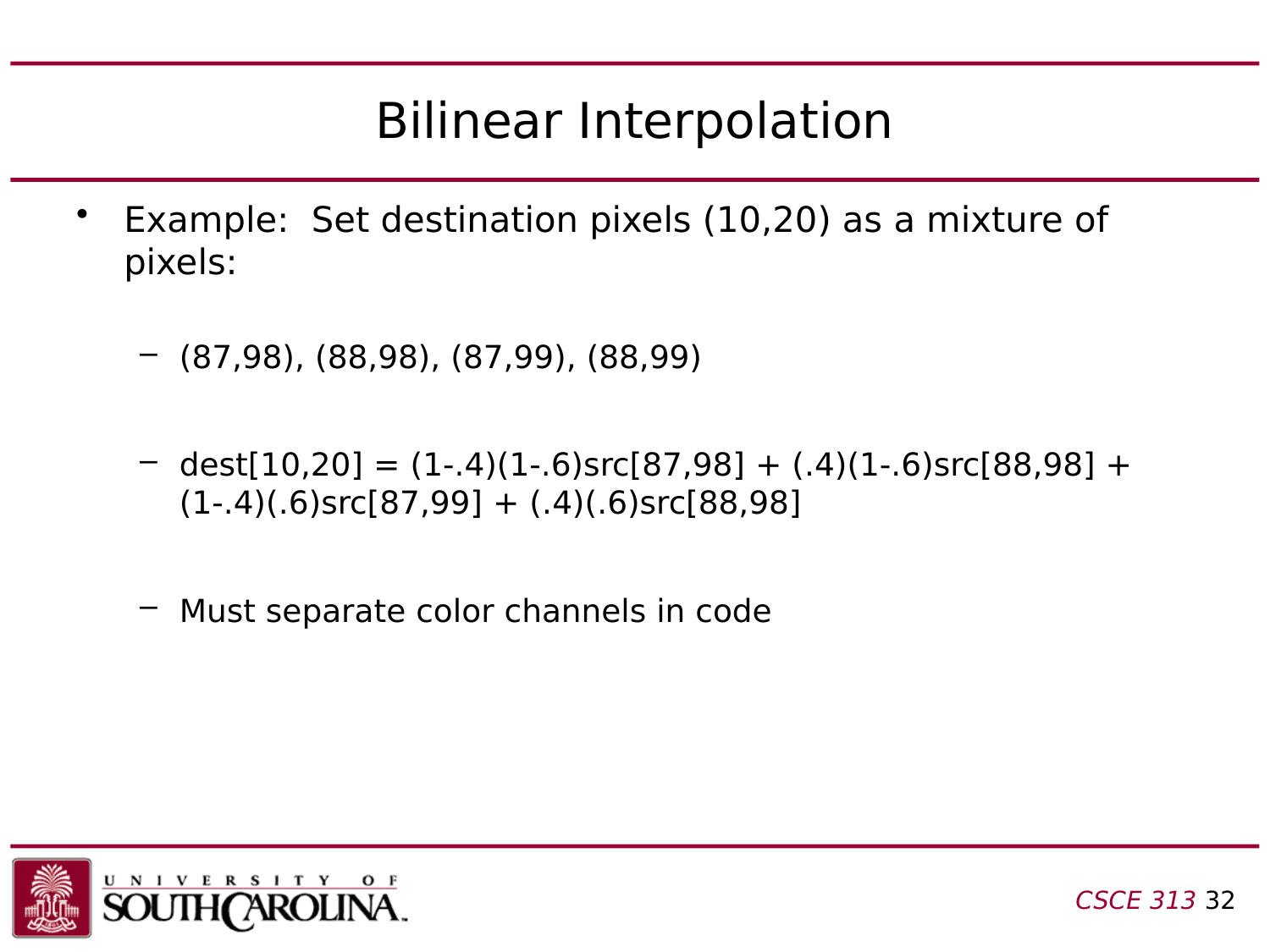

# Bilinear Interpolation
Example:  Set destination pixels (10,20) as a mixture of pixels:

(87,98), (88,98), (87,99), (88,99)

dest[10,20] = (1-.4)(1-.6)src[87,98] + (.4)(1-.6)src[88,98] + (1-.4)(.6)src[87,99] + (.4)(.6)src[88,98]

Must separate color channels in code

CSCE 313 32